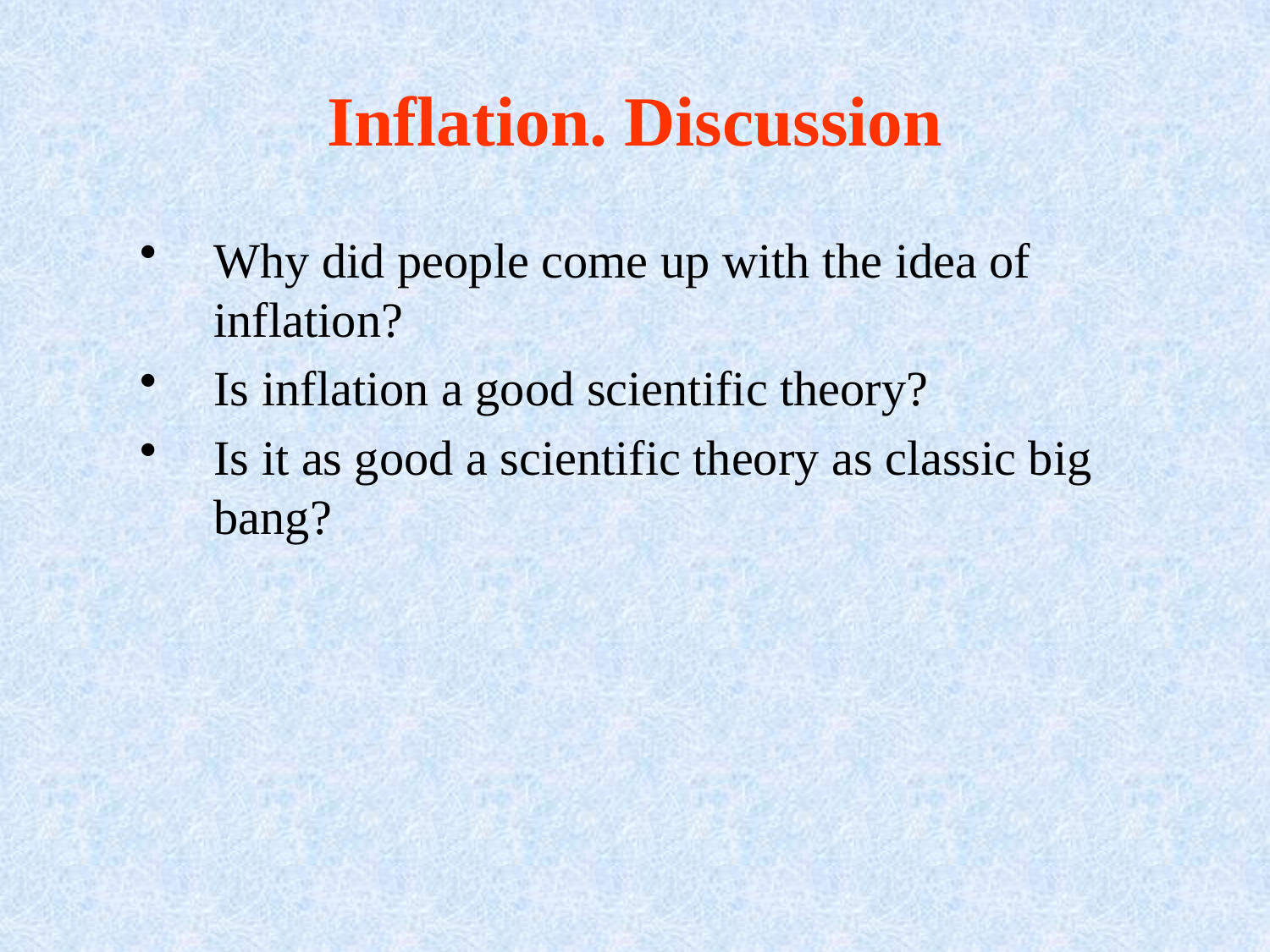

# Inflation. Discussion
Why did people come up with the idea of inflation?
Is inflation a good scientific theory?
Is it as good a scientific theory as classic big bang?